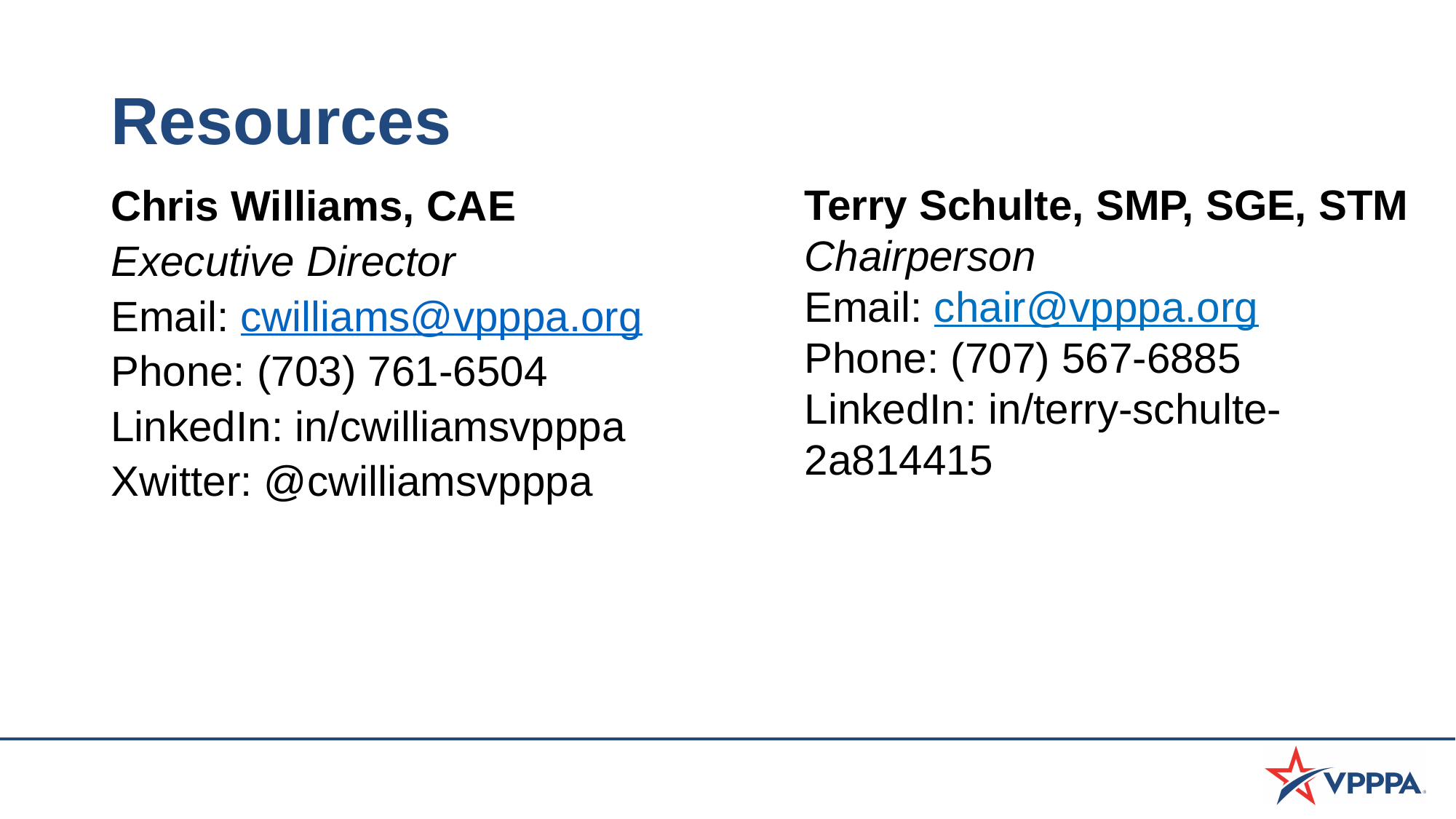

# Resources

Chris Williams, CAE
Executive Director
Email: cwilliams@vpppa.org
Phone: (703) 761-6504
LinkedIn: in/cwilliamsvpppa
Xwitter: @cwilliamsvpppa
Terry Schulte, SMP, SGE, STM
Chairperson
Email: chair@vpppa.org
Phone: (707) 567-6885
LinkedIn: in/terry-schulte-2a814415